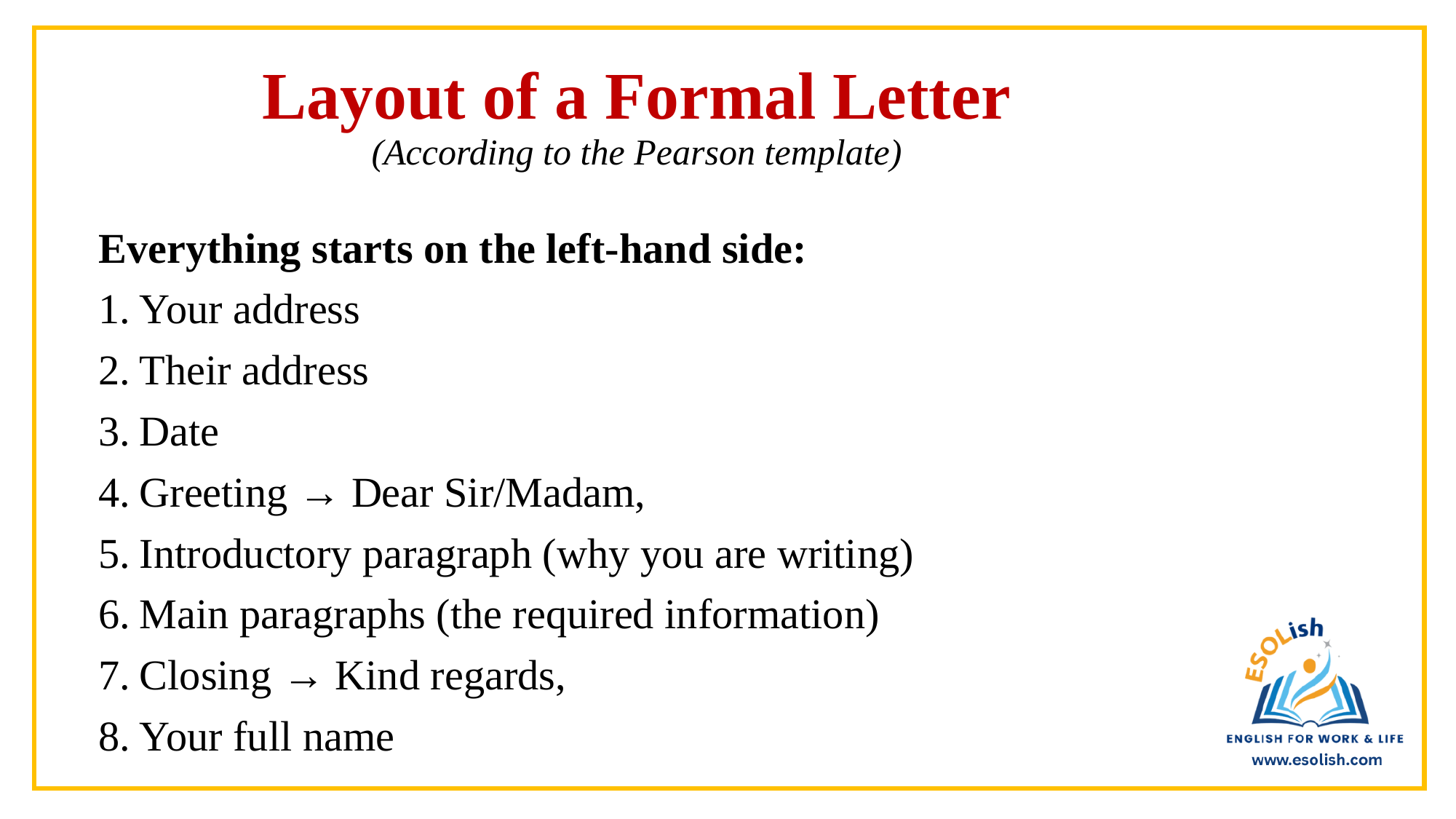

# Layout of a Formal Letter (According to the Pearson template)
Everything starts on the left-hand side:
Your address
Their address
Date
Greeting → Dear Sir/Madam,
Introductory paragraph (why you are writing)
Main paragraphs (the required information)
Closing → Kind regards,
Your full name